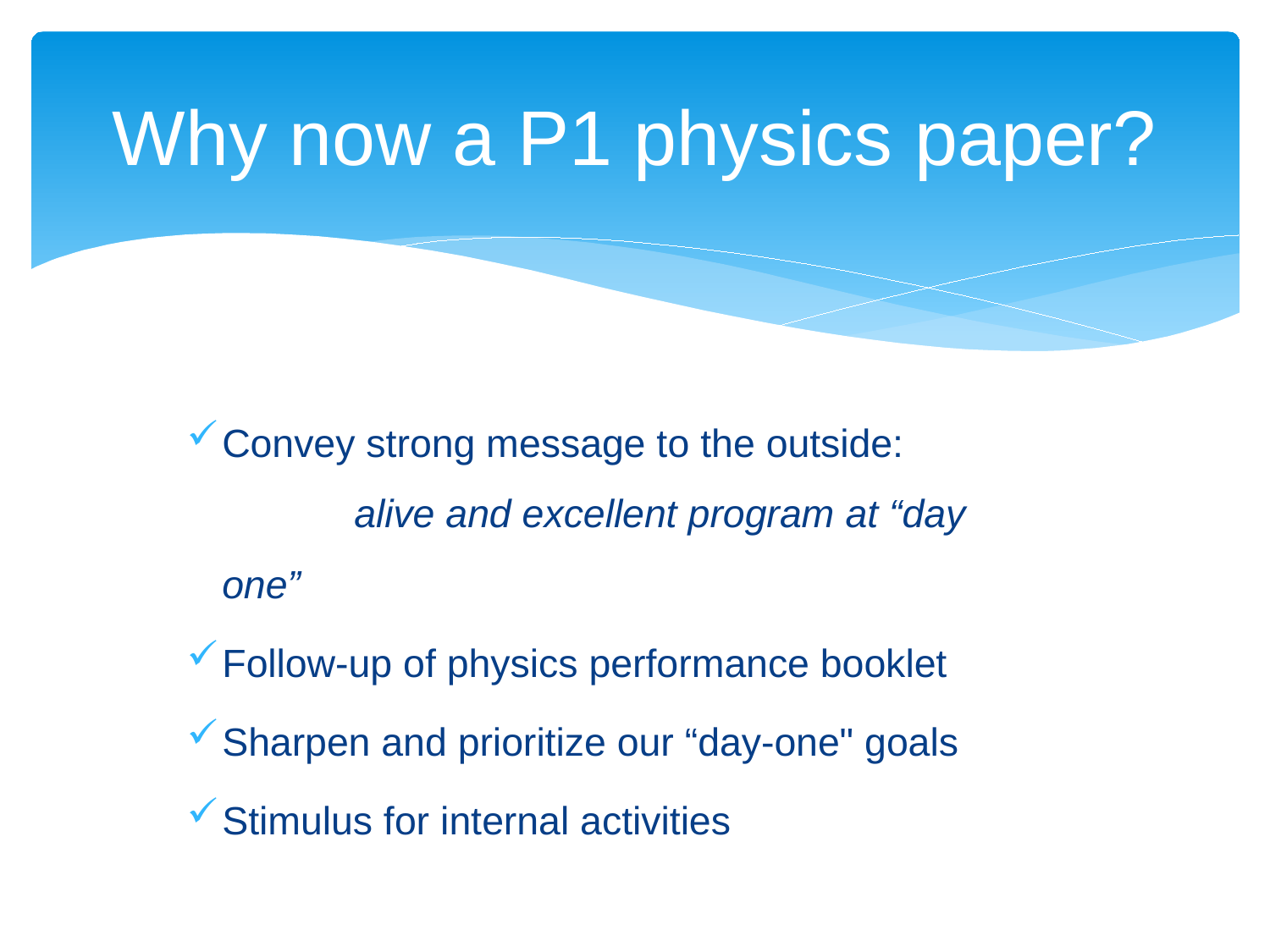

# Why now a P1 physics paper?
Convey strong message to the outside:                          alive and excellent program at “day one”
Follow-up of physics performance booklet
Sharpen and prioritize our “day-one" goals
Stimulus for internal activities